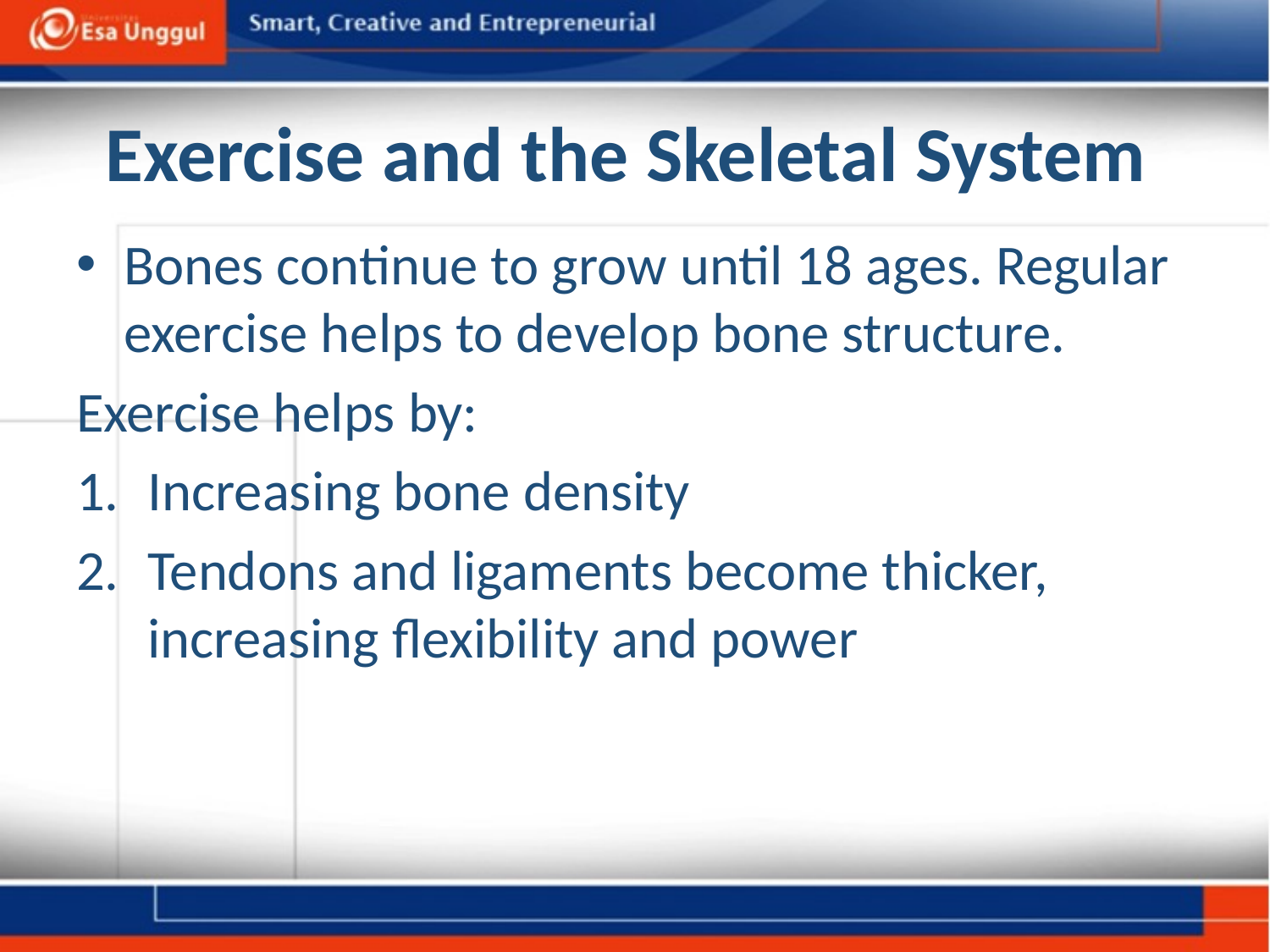

# Exercise and the Skeletal System
Bones continue to grow until 18 ages. Regular exercise helps to develop bone structure.
Exercise helps by:
Increasing bone density
Tendons and ligaments become thicker, increasing flexibility and power